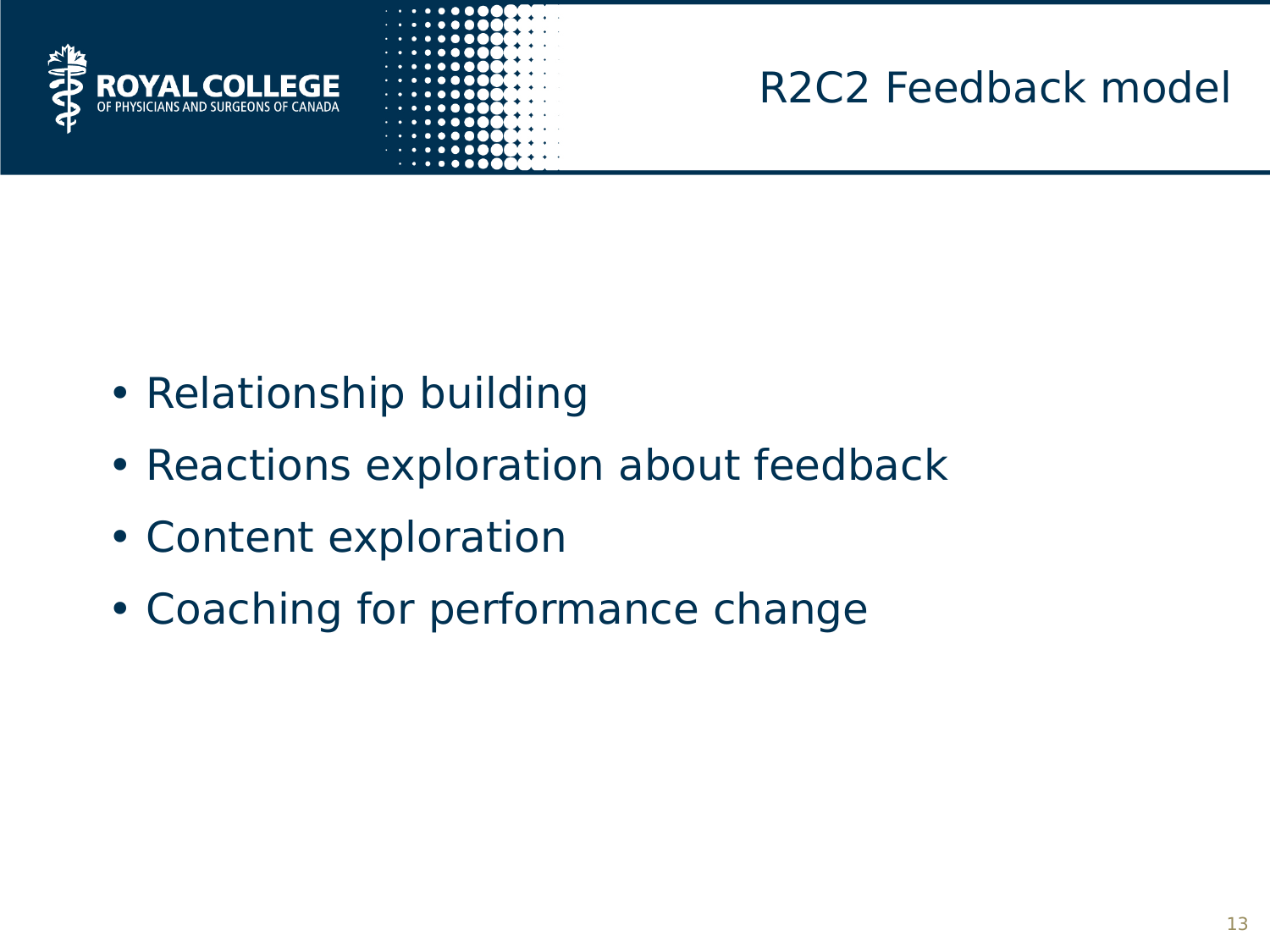

# R2C2 Feedback model

• Relationship building
• Reactions exploration about feedback
• Content exploration
• Coaching for performance change
13